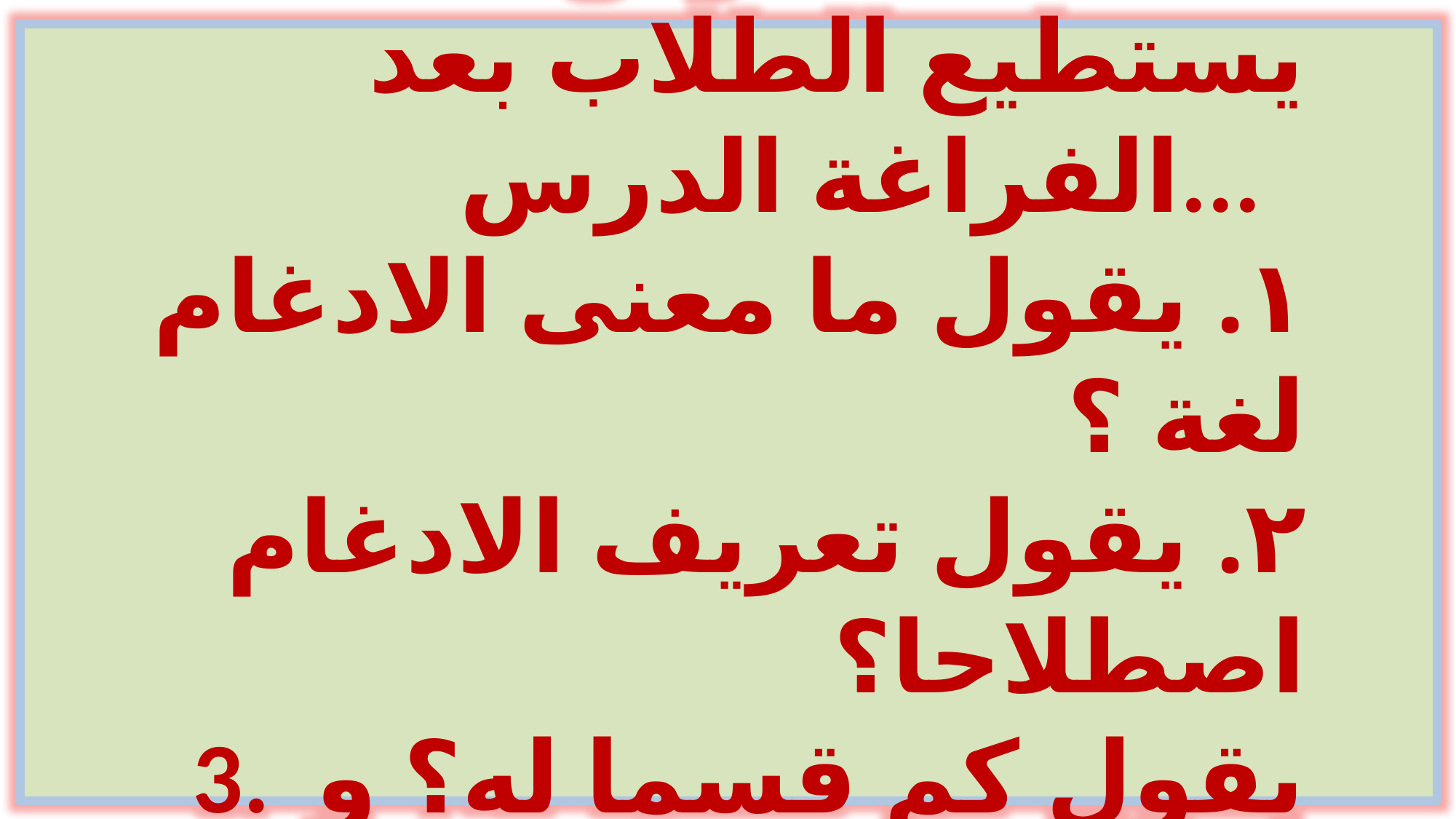

استفادة الدرس
يستطيع الطلاب بعد الفراغة الدرس...
١. يقول ما معنى الادغام لغة ؟
٢. يقول تعريف الادغام اصطلاحا؟
3.  يقول كم قسما له؟ و يذكر ممصلا؟